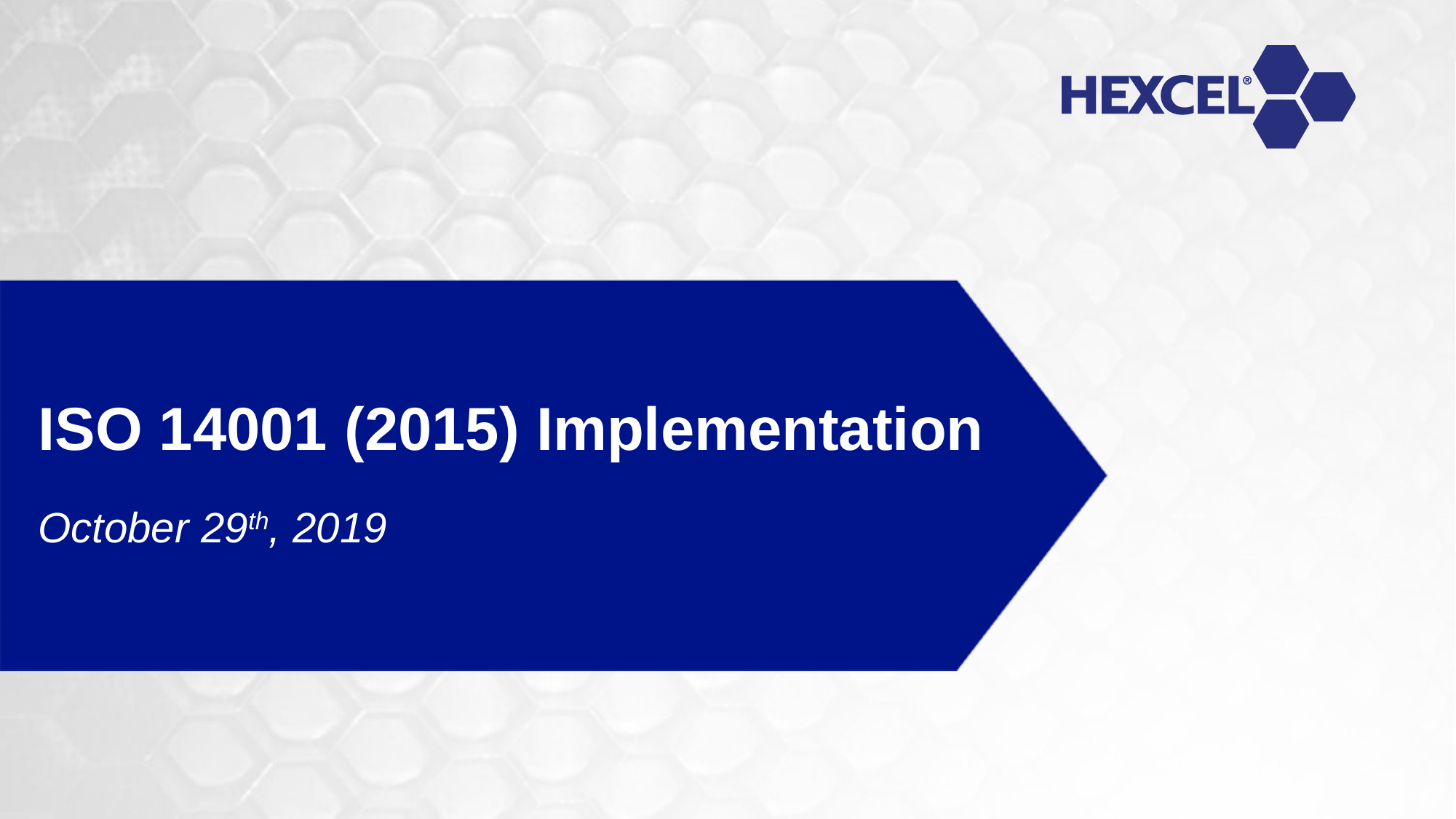

# ISO 14001 (2015) Implementation
October 29th, 2019